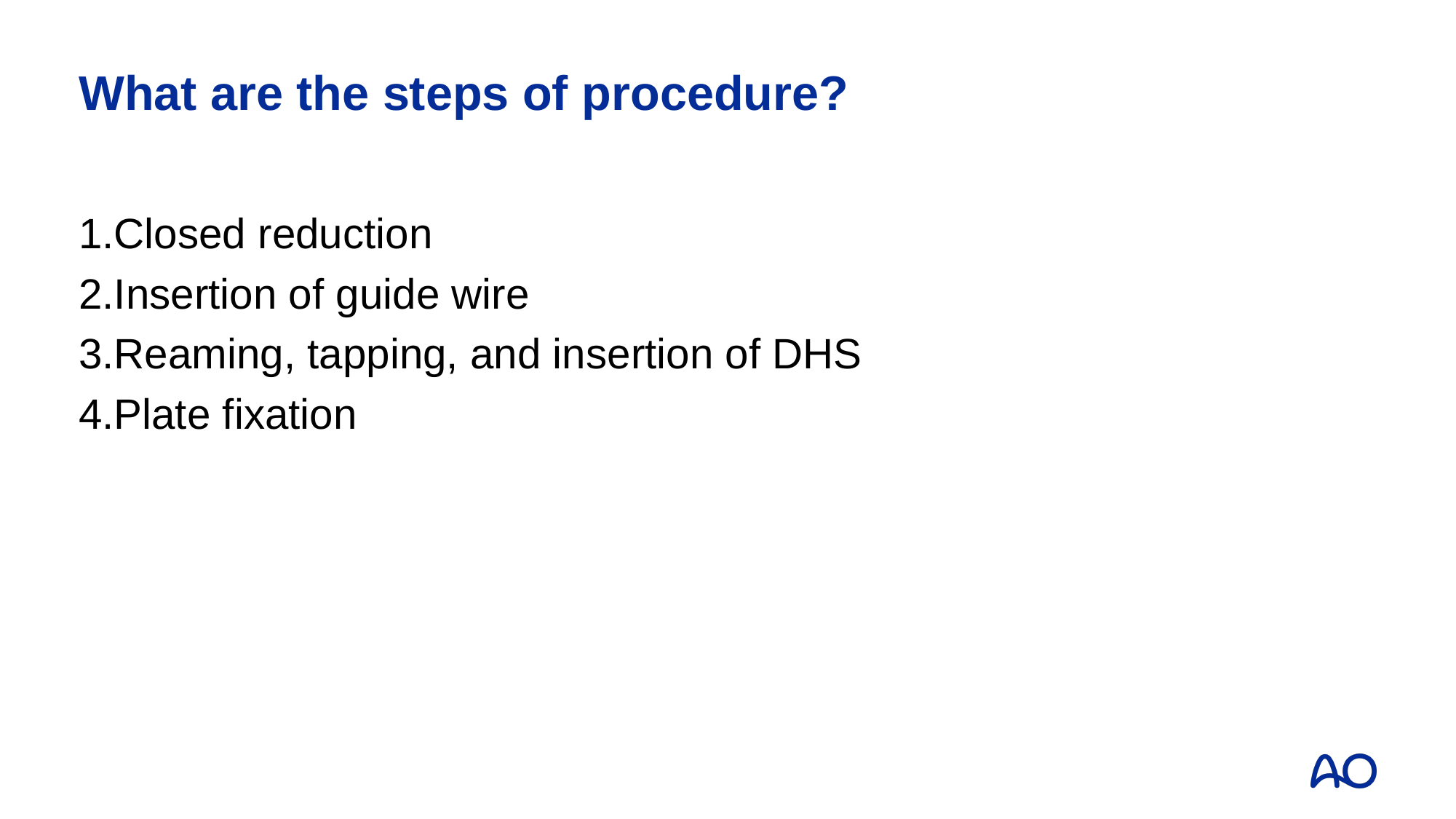

# What are the steps of procedure?
Closed reduction
Insertion of guide wire
Reaming, tapping, and insertion of DHS
Plate fixation